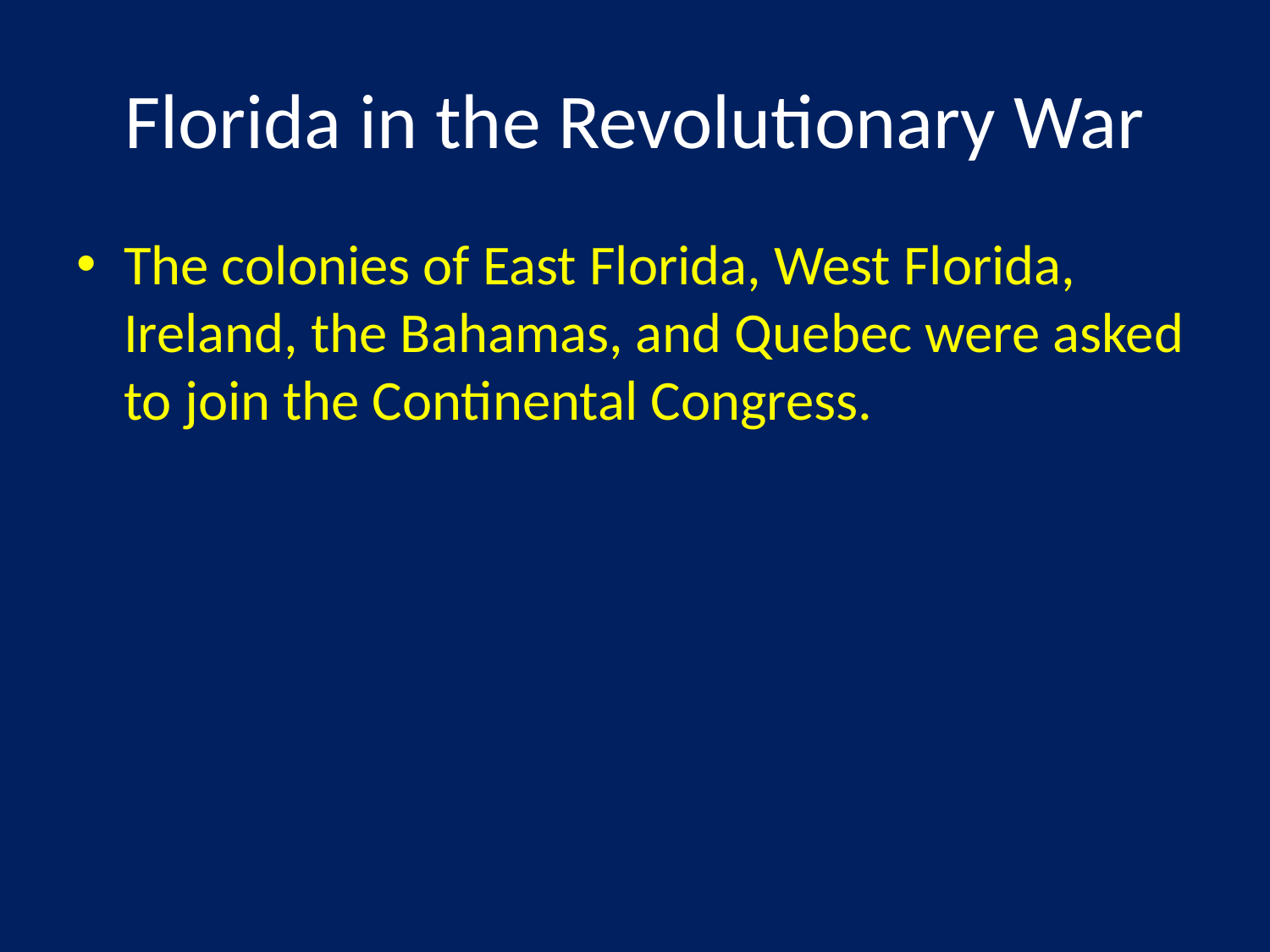

# Florida in the Revolutionary War
The colonies of East Florida, West Florida, Ireland, the Bahamas, and Quebec were asked to join the Continental Congress.